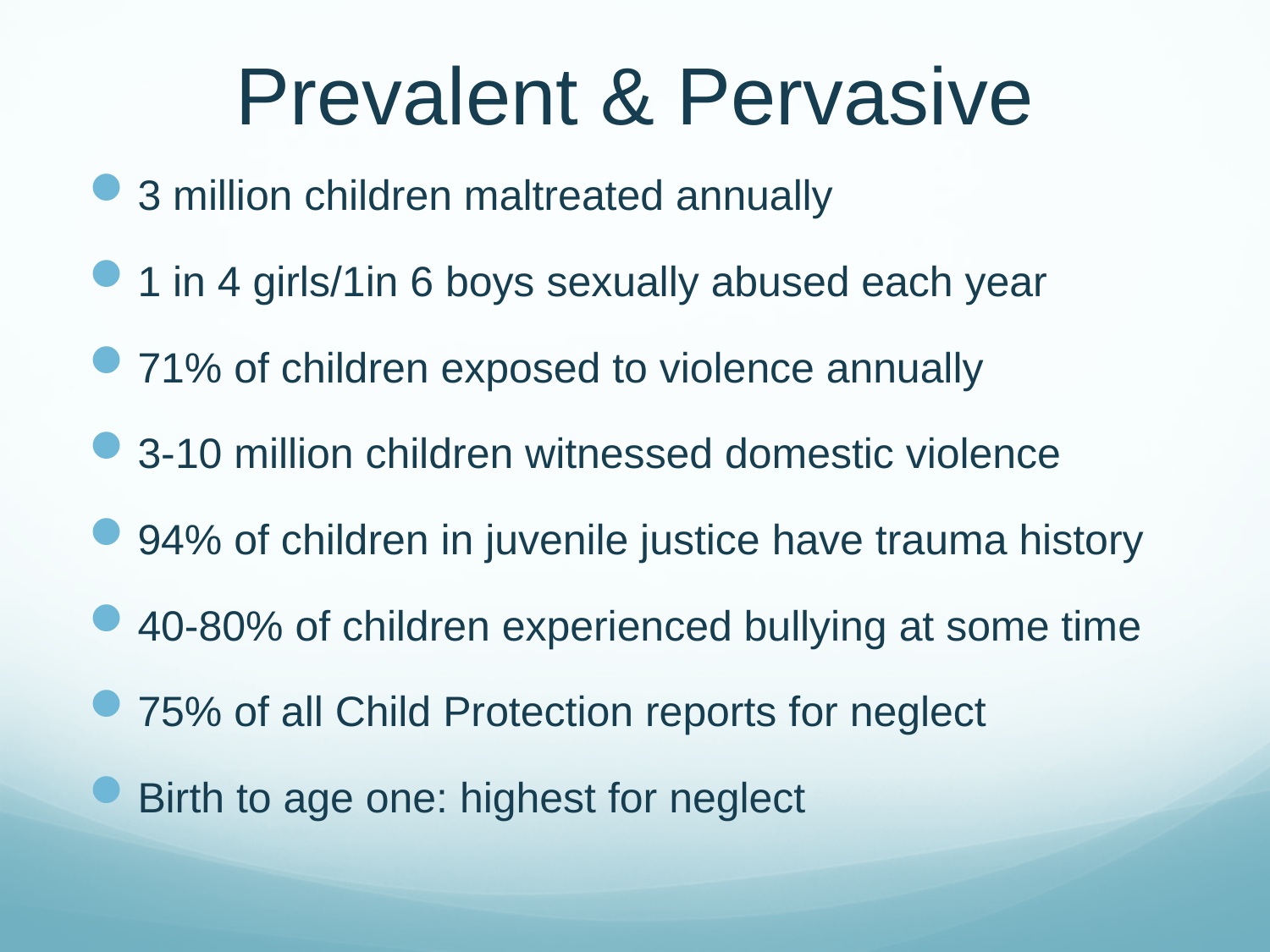

# Prevalent & Pervasive
3 million children maltreated annually
1 in 4 girls/1in 6 boys sexually abused each year
71% of children exposed to violence annually
3-10 million children witnessed domestic violence
94% of children in juvenile justice have trauma history
40-80% of children experienced bullying at some time
75% of all Child Protection reports for neglect
Birth to age one: highest for neglect